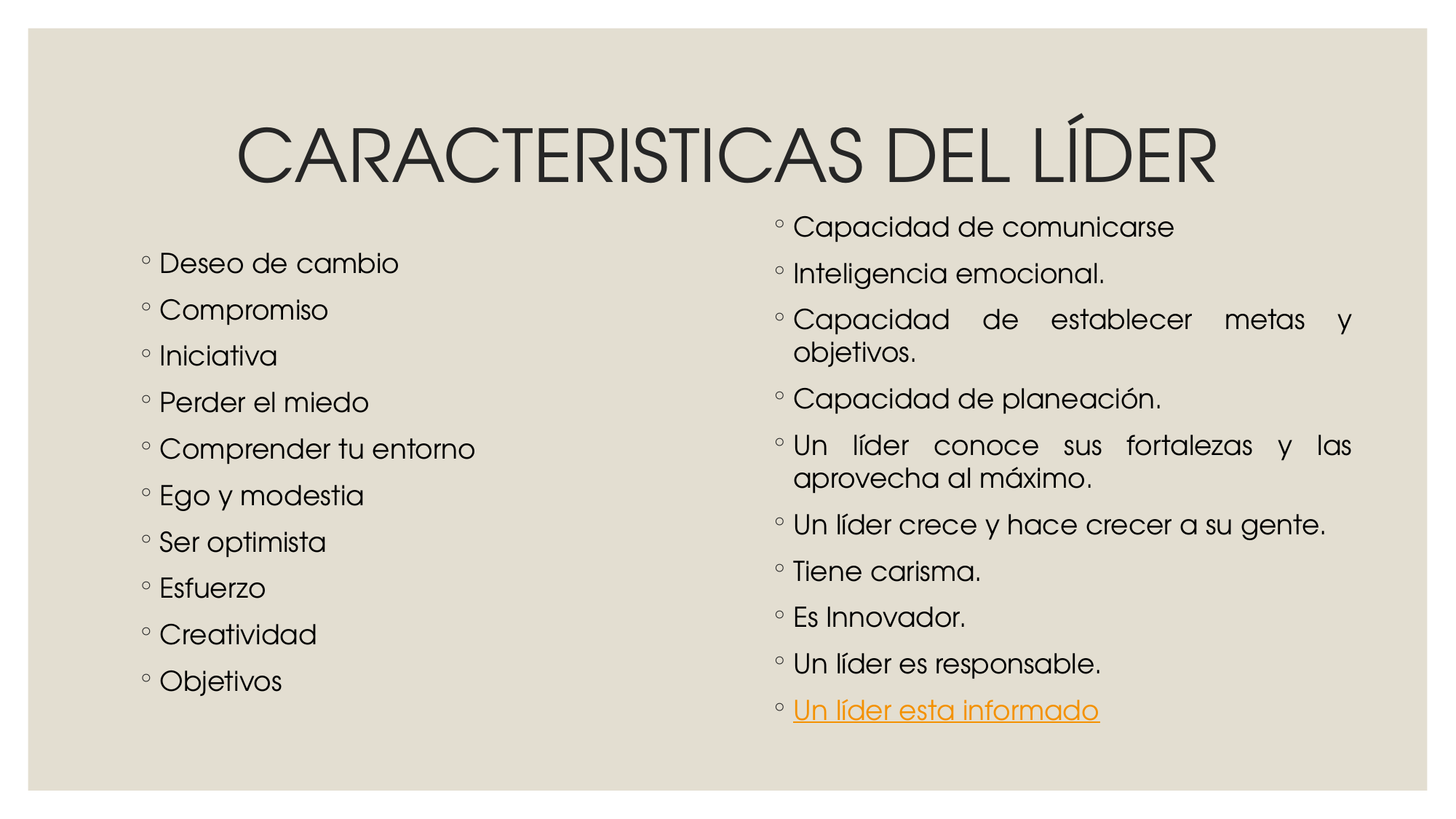

# CARACTERISTICAS DEL LÍDER
Capacidad de comunicarse
Inteligencia emocional.
Capacidad de establecer metas y objetivos.
Capacidad de planeación.
Un líder conoce sus fortalezas y las aprovecha al máximo.
Un líder crece y hace crecer a su gente.
Tiene carisma.
Es Innovador.
Un líder es responsable.
Un líder esta informado

Deseo de cambio
Compromiso
Iniciativa
Perder el miedo
Comprender tu entorno
Ego y modestia
Ser optimista
Esfuerzo
Creatividad
Objetivos